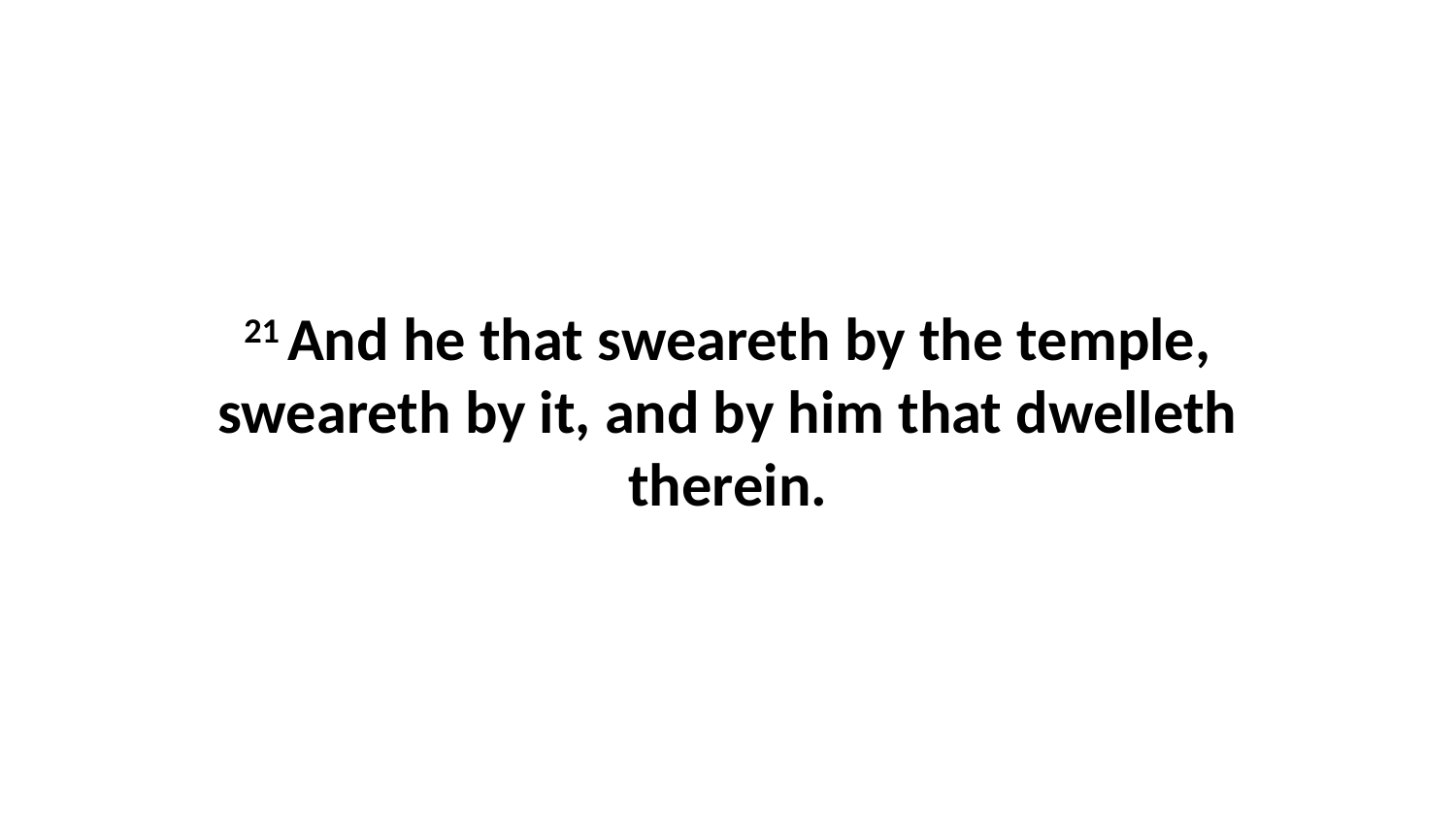

21 And he that sweareth by the temple, sweareth by it, and by him that dwelleth therein.